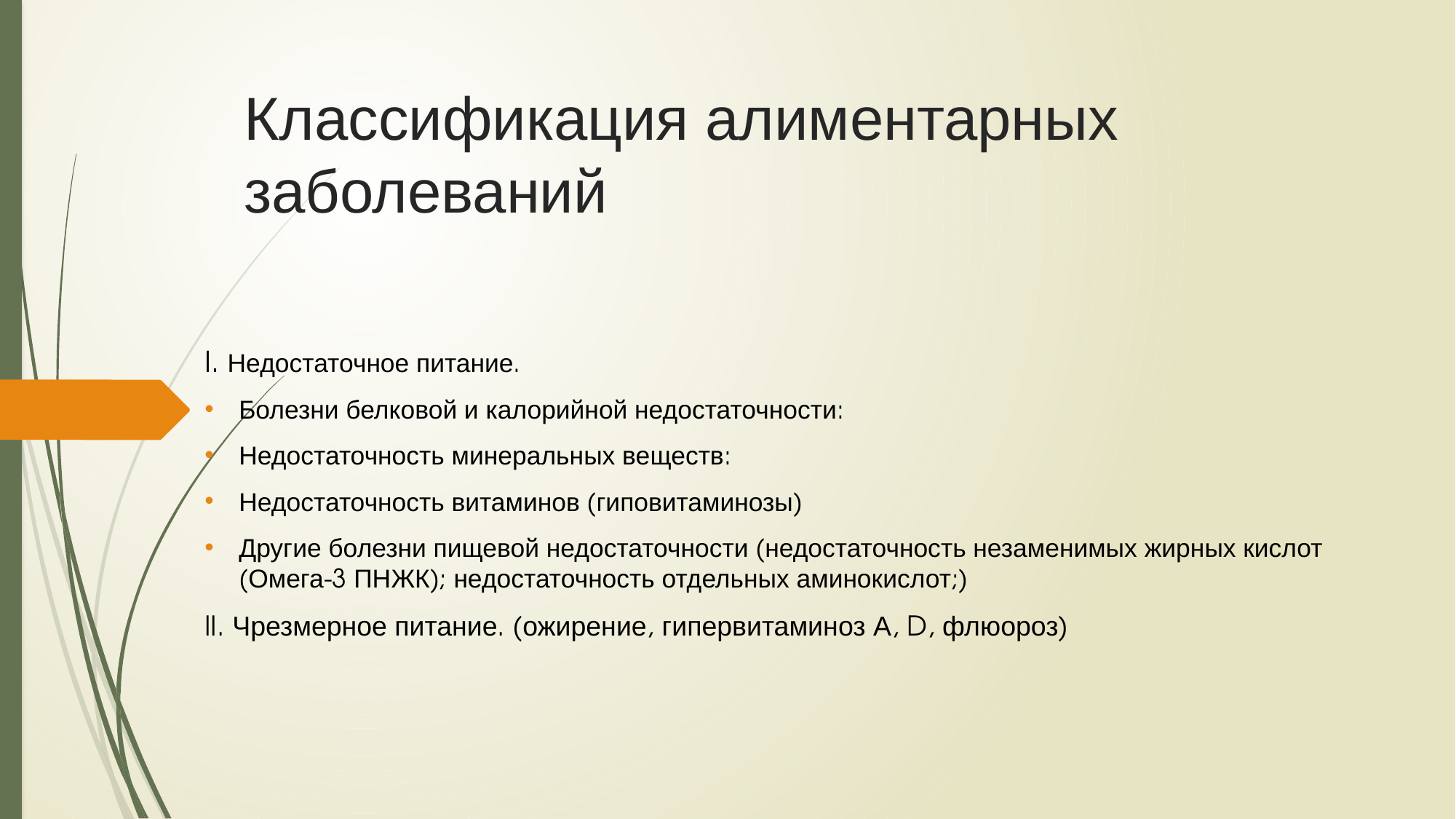

# Классификация алиментарных заболеваний
I. Недостаточное питание.
Болезни белковой и калорийной недостаточности:
Недостаточность минеральных веществ:
Недостаточность витаминов (гиповитаминозы)
Другие болезни пищевой недостаточности (недостаточность незаменимых жирных кислот (Омега-3 ПНЖК); недостаточность отдельных аминокислот;)
II. Чрезмерное питание. (ожирение, гипервитаминоз А, D, флюороз)